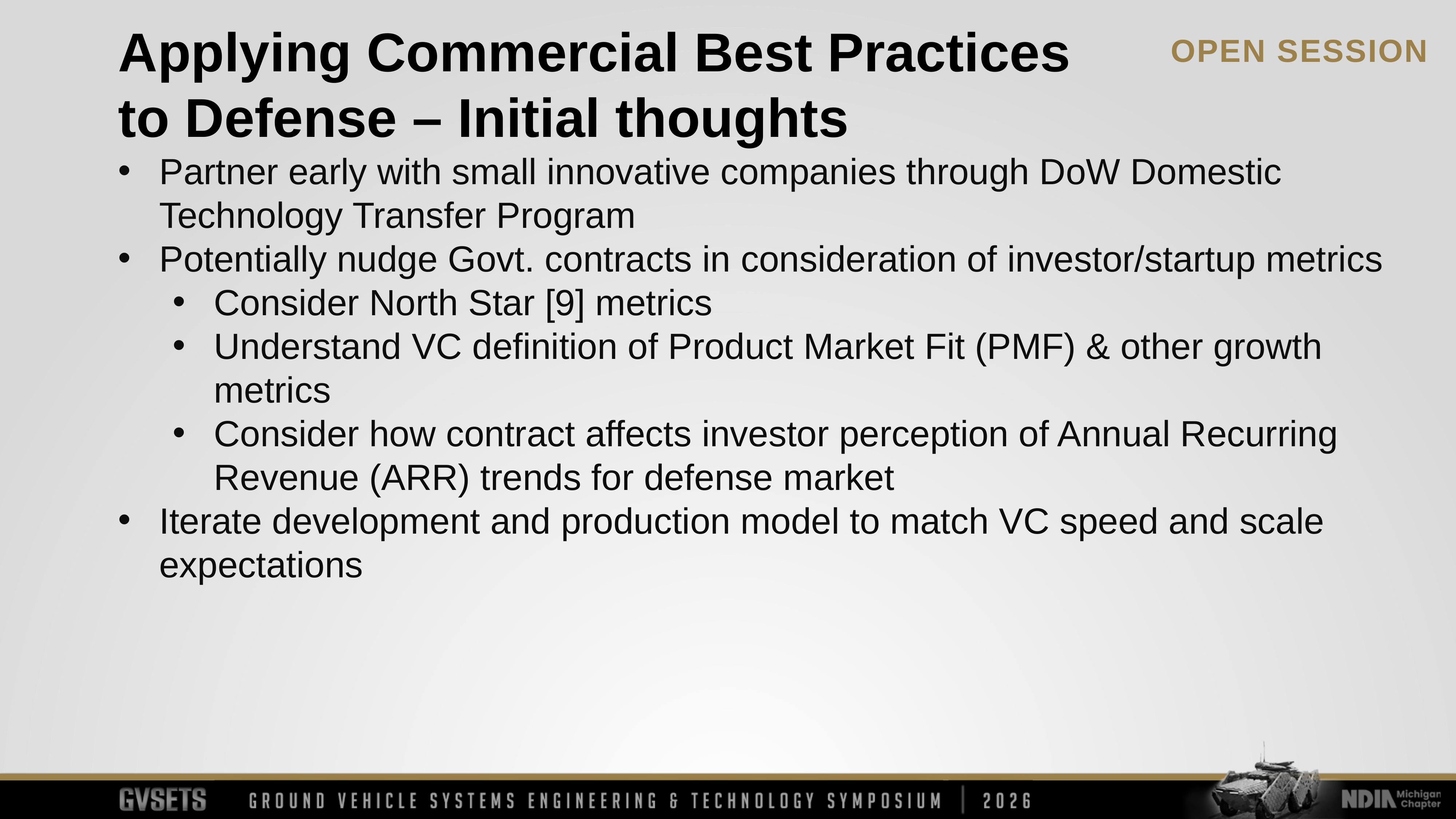

Applying Commercial Best Practices to Defense – Initial thoughts
Partner early with small innovative companies through DoW Domestic Technology Transfer Program
Potentially nudge Govt. contracts in consideration of investor/startup metrics
Consider North Star [9] metrics
Understand VC definition of Product Market Fit (PMF) & other growth metrics
Consider how contract affects investor perception of Annual Recurring Revenue (ARR) trends for defense market
Iterate development and production model to match VC speed and scale expectations